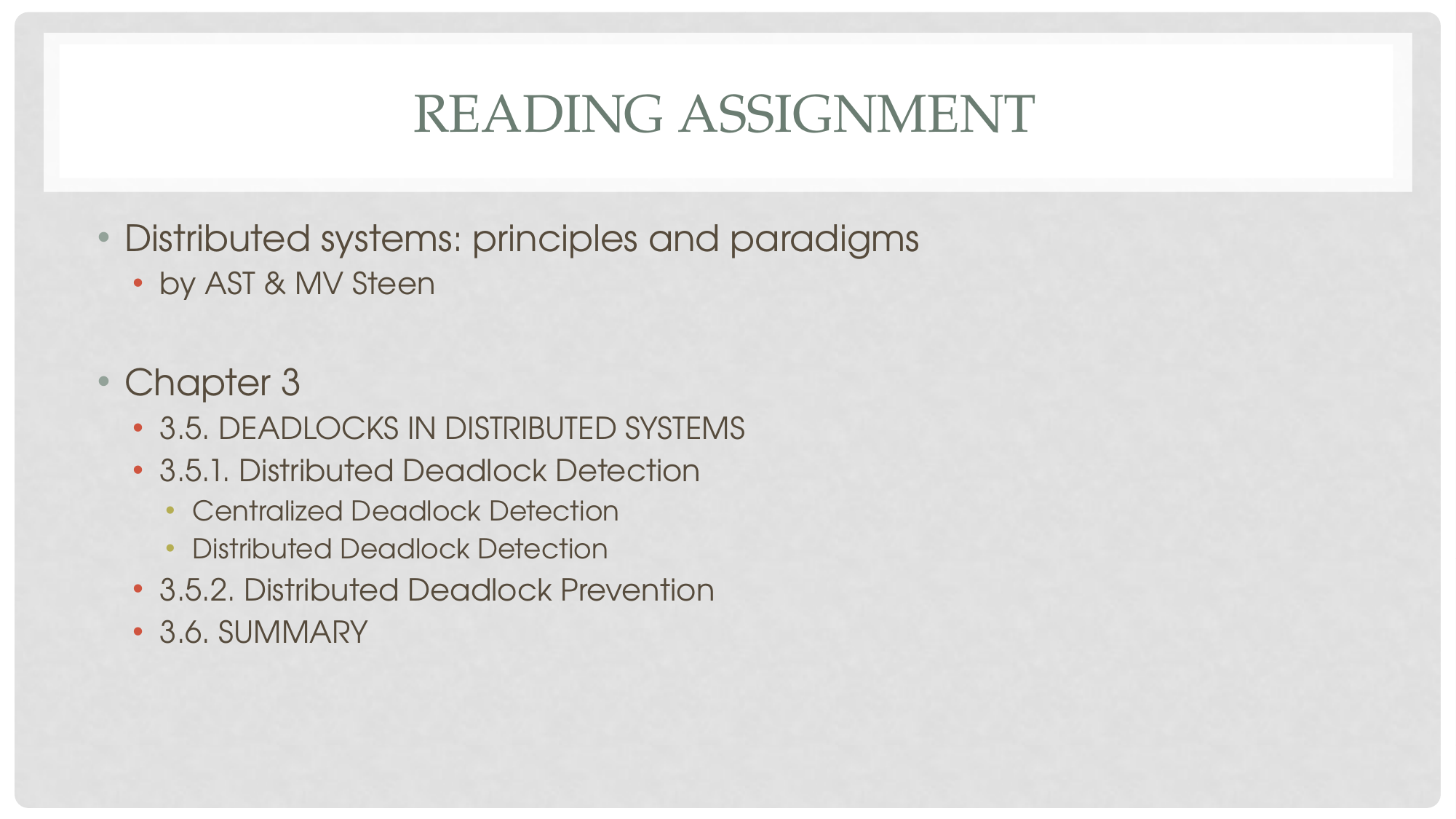

# Reading Assignment
Distributed systems: principles and paradigms
by AST & MV Steen

Chapter 3
3.5. DEADLOCKS IN DISTRIBUTED SYSTEMS
3.5.1. Distributed Deadlock Detection
Centralized Deadlock Detection
Distributed Deadlock Detection
3.5.2. Distributed Deadlock Prevention
3.6. SUMMARY